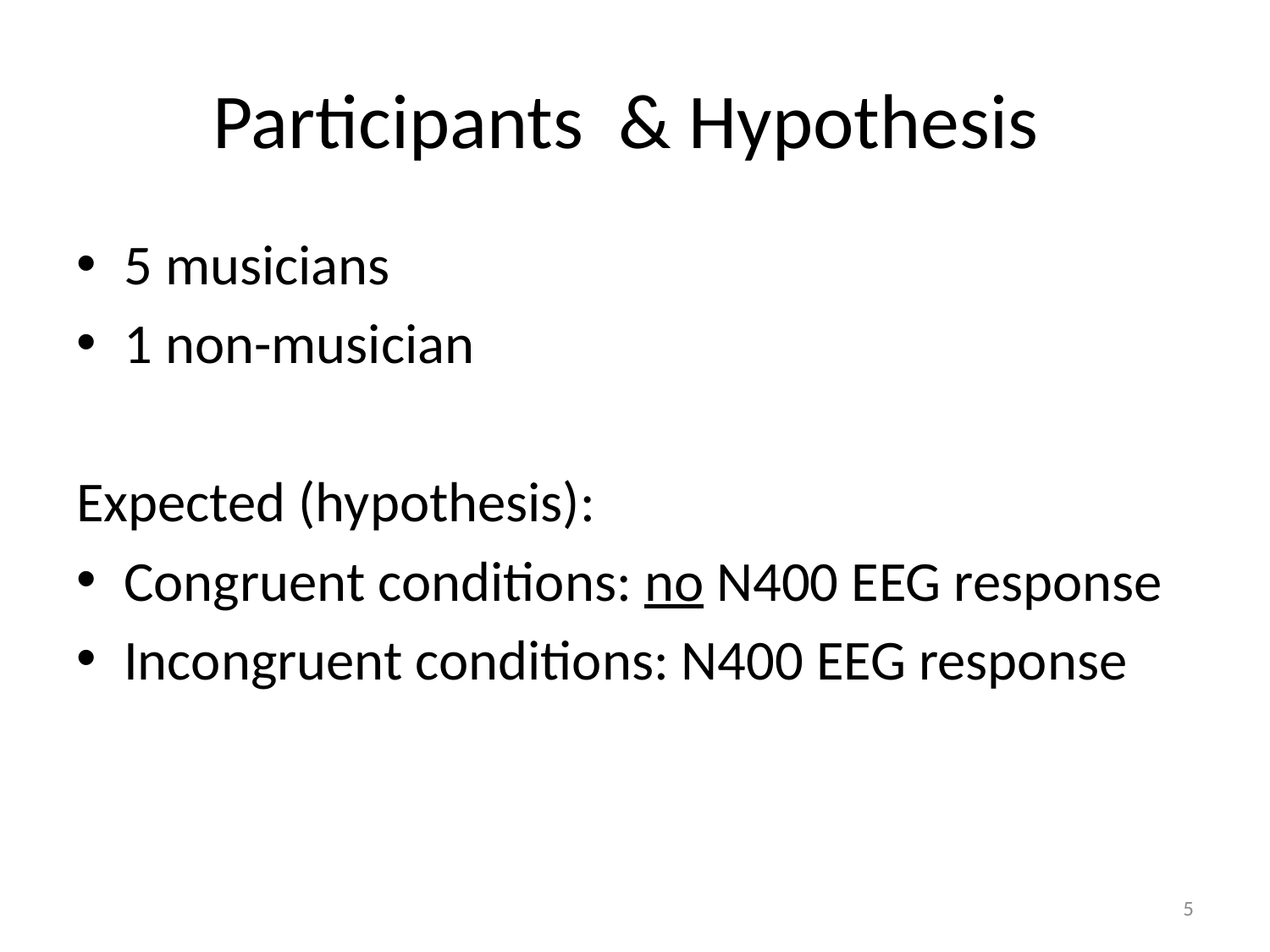

# Participants  & Hypothesis
5 musicians
1 non-musician

Expected (hypothesis):
Congruent conditions: no N400 EEG response
Incongruent conditions: N400 EEG response
5